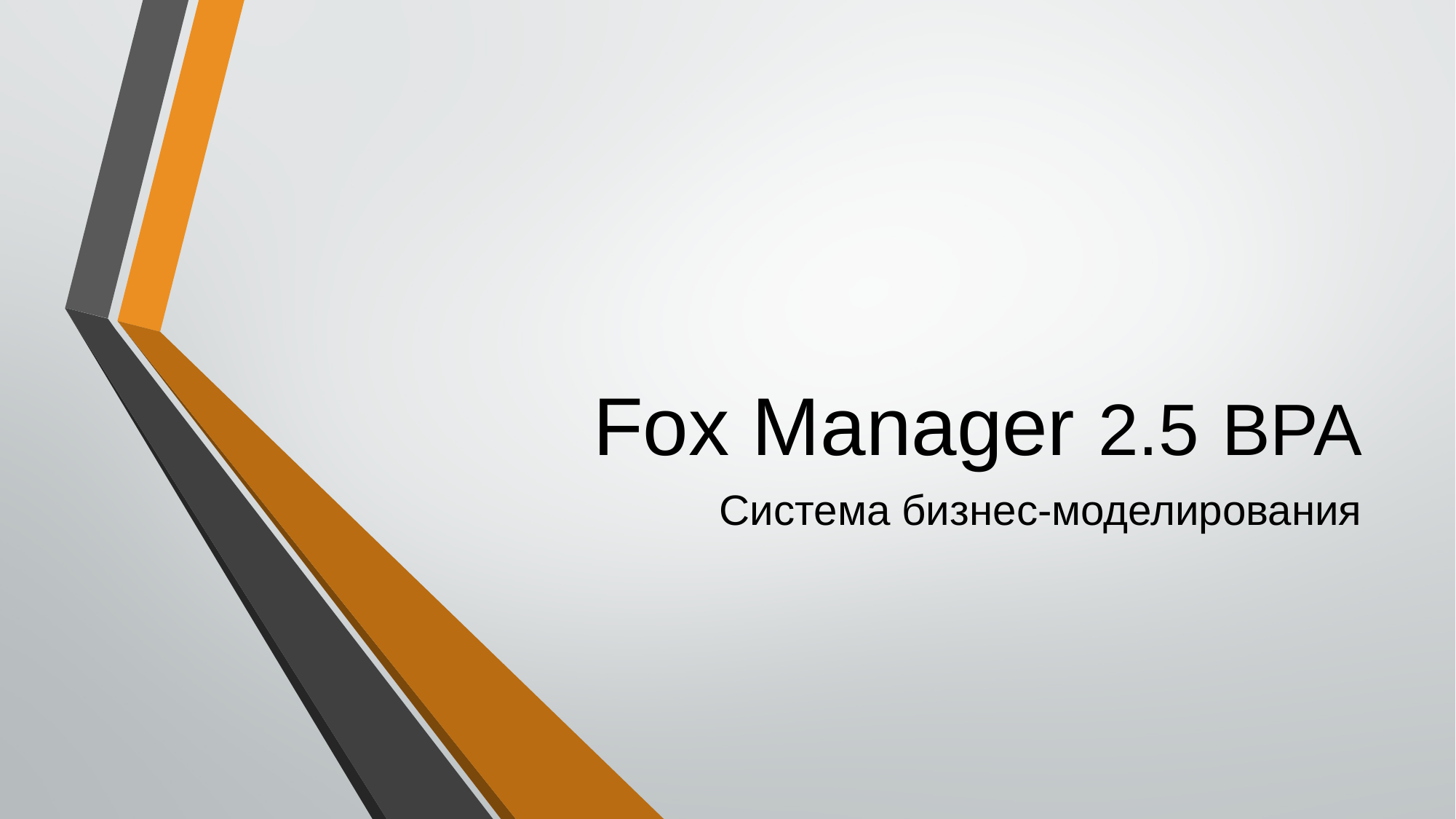

# Fox Manager 2.5 BPA
Система бизнес-моделирования